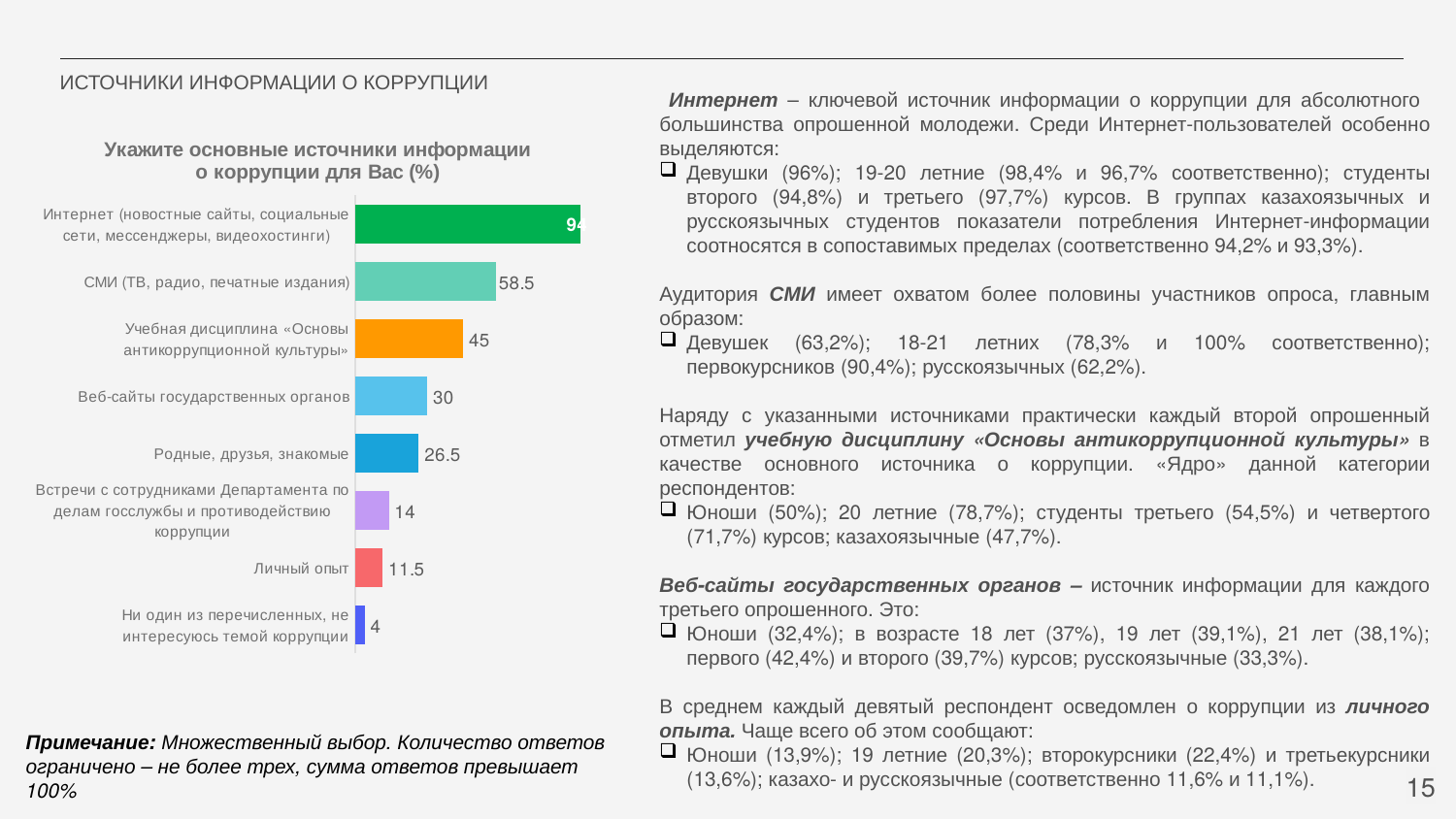

ИСТОЧНИКИ ИНФОРМАЦИИ О КОРРУПЦИИ
 Интернет – ключевой источник информации о коррупции для абсолютного  большинства опрошенной молодежи. Среди Интернет-пользователей особенно выделяются:
Девушки (96%); 19-20 летние (98,4% и 96,7% соответственно); студенты второго (94,8%) и третьего (97,7%) курсов. В группах казахоязычных и русскоязычных студентов показатели потребления Интернет-информации соотносятся в сопоставимых пределах (соответственно 94,2% и 93,3%).

Аудитория СМИ имеет охватом более половины участников опроса, главным образом:
Девушек (63,2%); 18-21 летних (78,3% и 100% соответственно); первокурсников (90,4%); русскоязычных (62,2%).

Наряду с указанными источниками практически каждый второй опрошенный отметил учебную дисциплину «Основы антикоррупционной культуры» в качестве основного источника о коррупции. «Ядро» данной категории респондентов:
Юноши (50%); 20 летние (78,7%); студенты третьего (54,5%) и четвертого (71,7%) курсов; казахоязычные (47,7%).

Веб-сайты государственных органов – источник информации для каждого третьего опрошенного. Это:
Юноши (32,4%); в возрасте 18 лет (37%), 19 лет (39,1%), 21 лет (38,1%); первого (42,4%) и второго (39,7%) курсов; русскоязычные (33,3%).

В среднем каждый девятый респондент осведомлен о коррупции из личного опыта. Чаще всего об этом сообщают:
Юноши (13,9%); 19 летние (20,3%); второкурсники (22,4%) и третьекурсники (13,6%); казахо- и русскоязычные (соответственно 11,6% и 11,1%).

### Chart: Укажите основные источники информации о коррупции для Вас (%)

| Category | Ряд 1 |
|---|---|
| Ни один из перечисленных, не интересуюсь темой коррупции | 4.0 |
| Личный опыт | 11.5 |
| Встречи с сотрудниками Департамента по делам госслужбы и противодействию коррупции | 14.0 |
| Родные, друзья, знакомые | 26.5 |
| Веб-сайты государственных органов | 30.0 |
| Учебная дисциплина «Основы антикоррупционной культуры» | 45.0 |
| СМИ (ТВ, радио, печатные издания) | 58.5 |
| Интернет (новостные сайты, социальные сети, мессенджеры, видеохостинги) | 94.0 |
Примечание: Множественный выбор. Количество ответов ограничено – не более трех, сумма ответов превышает 100%

15